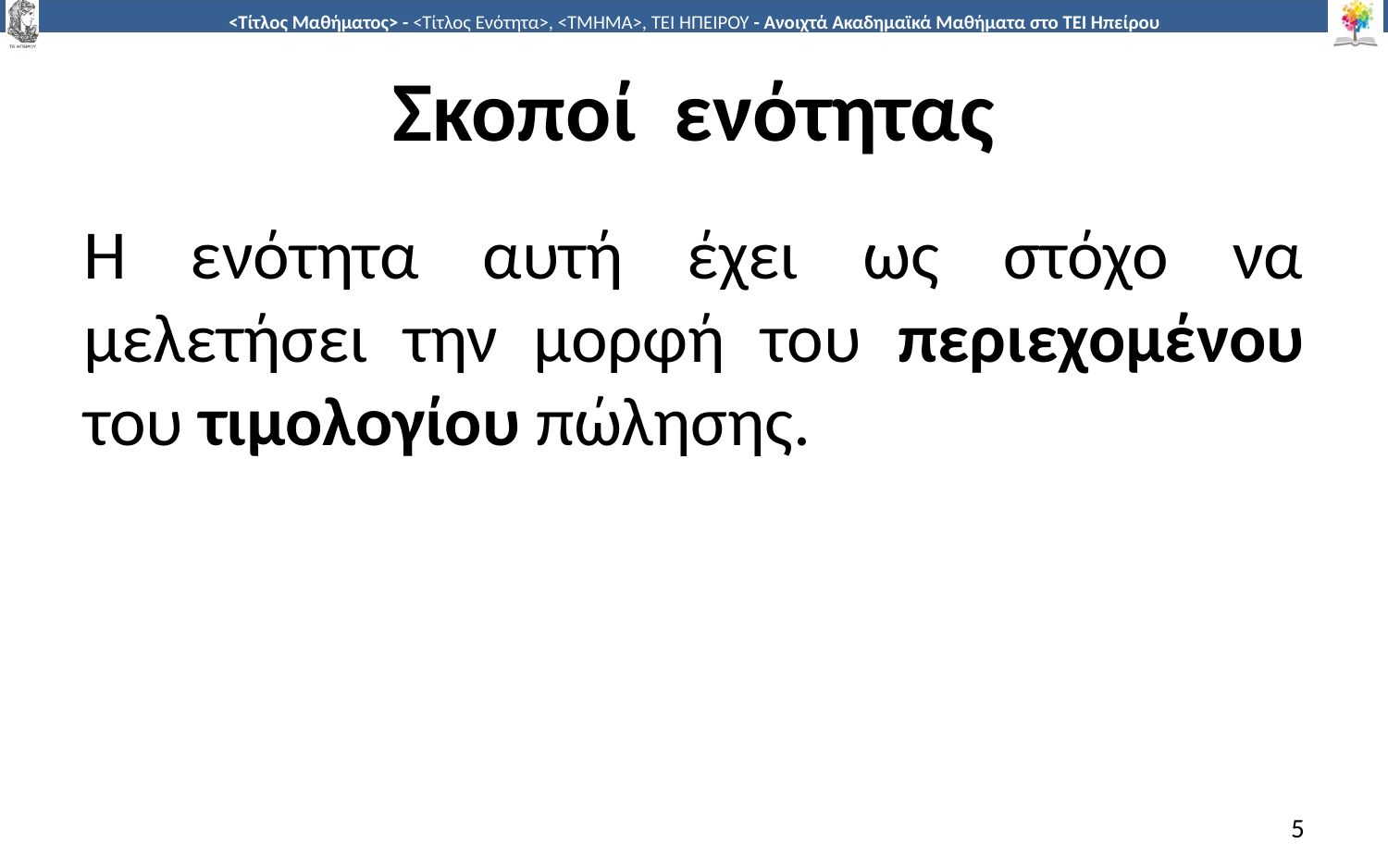

# Σκοποί  ενότητας
Η ενότητα αυτή έχει ως στόχο να μελετήσει την μορφή του περιεχομένου του τιμολογίου πώλησης.

5